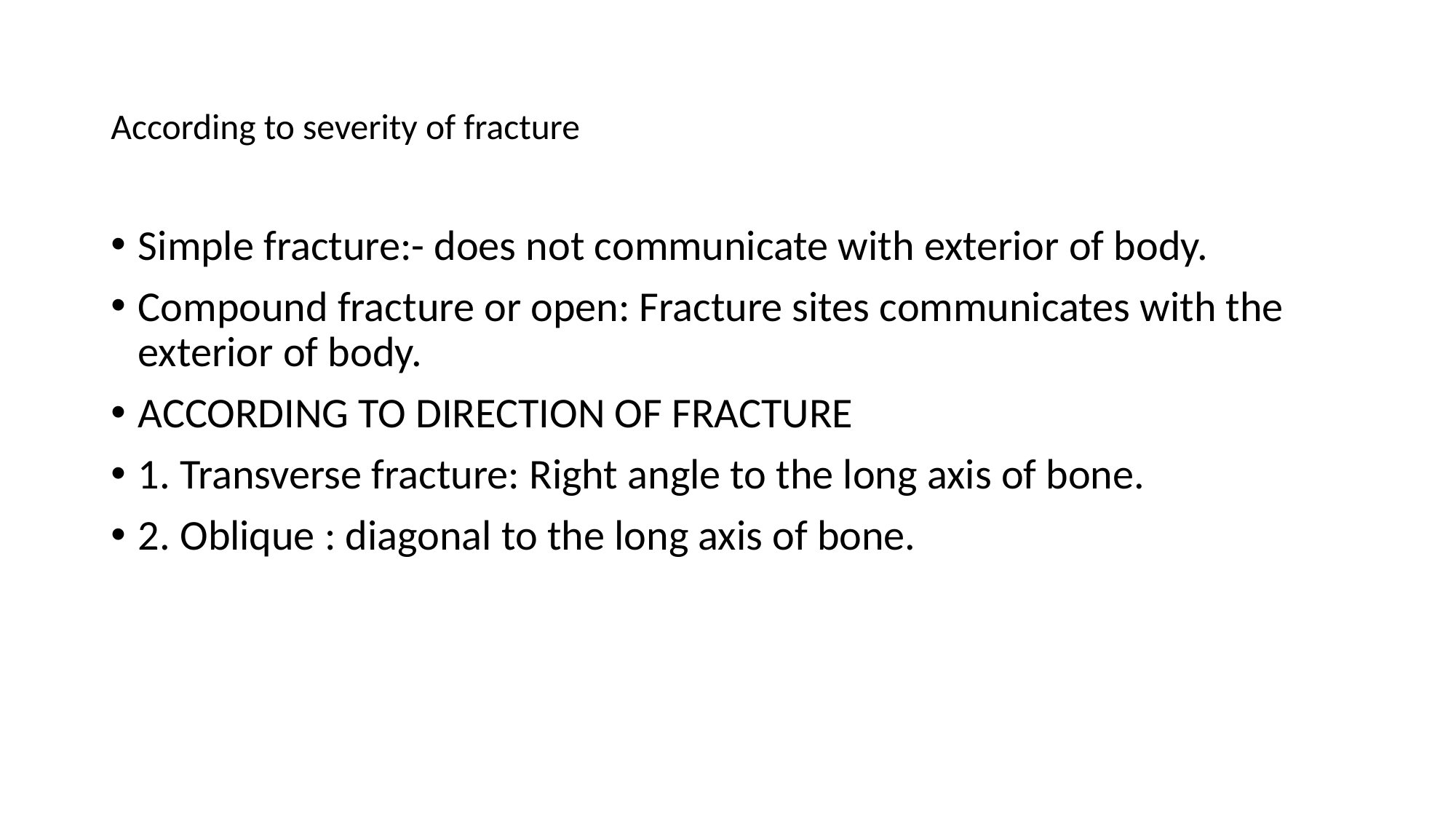

# According to severity of fracture
Simple fracture:- does not communicate with exterior of body.
Compound fracture or open: Fracture sites communicates with the exterior of body.
ACCORDING TO DIRECTION OF FRACTURE
1. Transverse fracture: Right angle to the long axis of bone.
2. Oblique : diagonal to the long axis of bone.